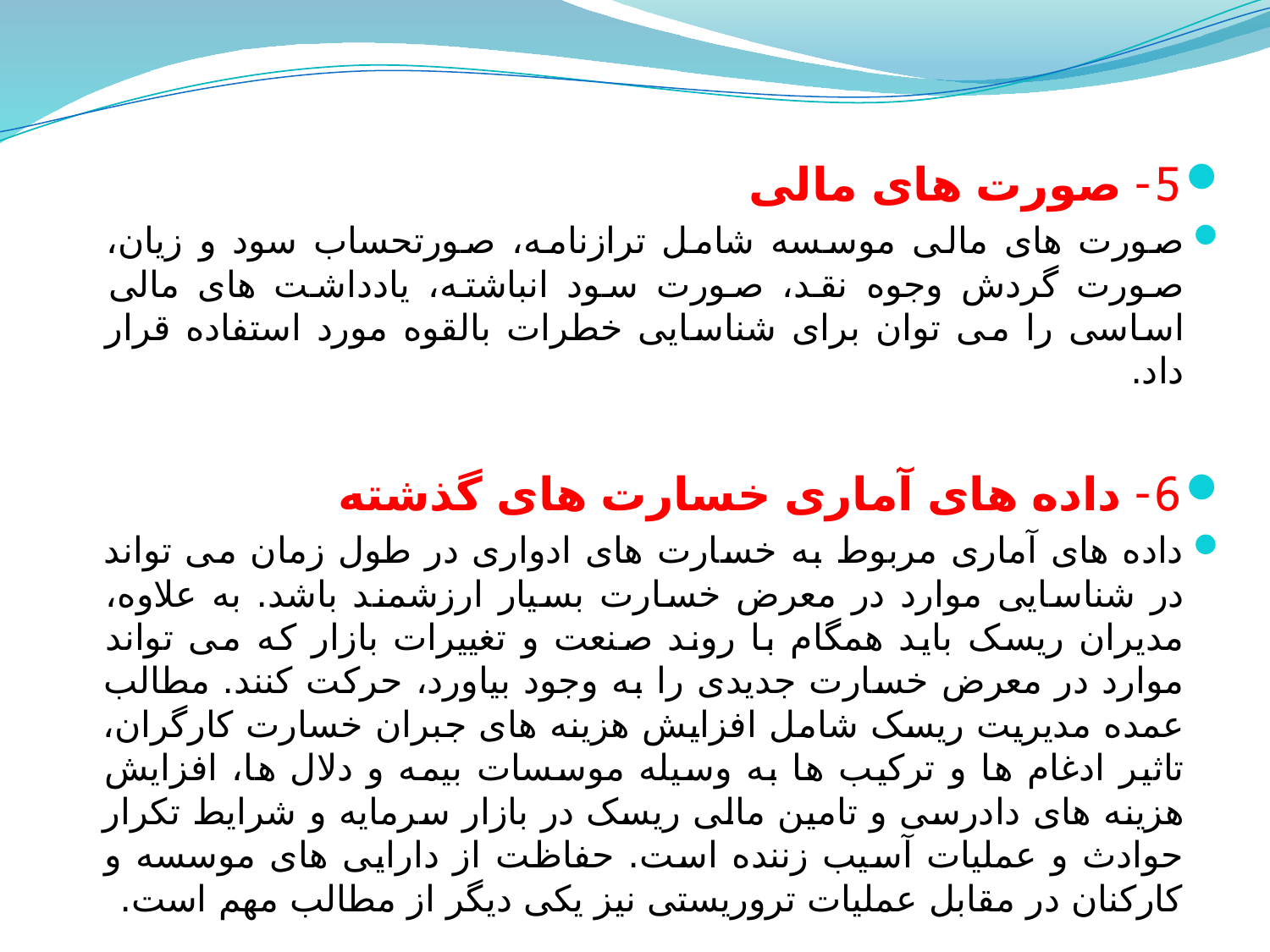

5- صورت های مالی
صورت های مالی موسسه شامل ترازنامه، صورتحساب سود و زیان، صورت گردش وجوه نقد، صورت سود انباشته، یادداشت های مالی اساسی را می توان برای شناسایی خطرات بالقوه مورد استفاده قرار داد.

6- داده های آماری خسارت های گذشته
داده های آماری مربوط به خسارت های ادواری در طول زمان می تواند در شناسایی موارد در معرض خسارت بسیار ارزشمند باشد. به علاوه، مدیران ریسک باید همگام با روند صنعت و تغییرات بازار که می تواند موارد در معرض خسارت جدیدی را به وجود بیاورد، حرکت کنند. مطالب عمده مدیریت ریسک شامل افزایش هزینه های جبران خسارت کارگران، تاثیر ادغام ها و ترکیب ها به وسیله موسسات بیمه و دلال ها، افزایش هزینه های دادرسی و تامین مالی ریسک در بازار سرمایه و شرایط تکرار حوادث و عملیات آسیب زننده است. حفاظت از دارایی های موسسه و کارکنان در مقابل عملیات تروریستی نیز یکی دیگر از مطالب مهم است.